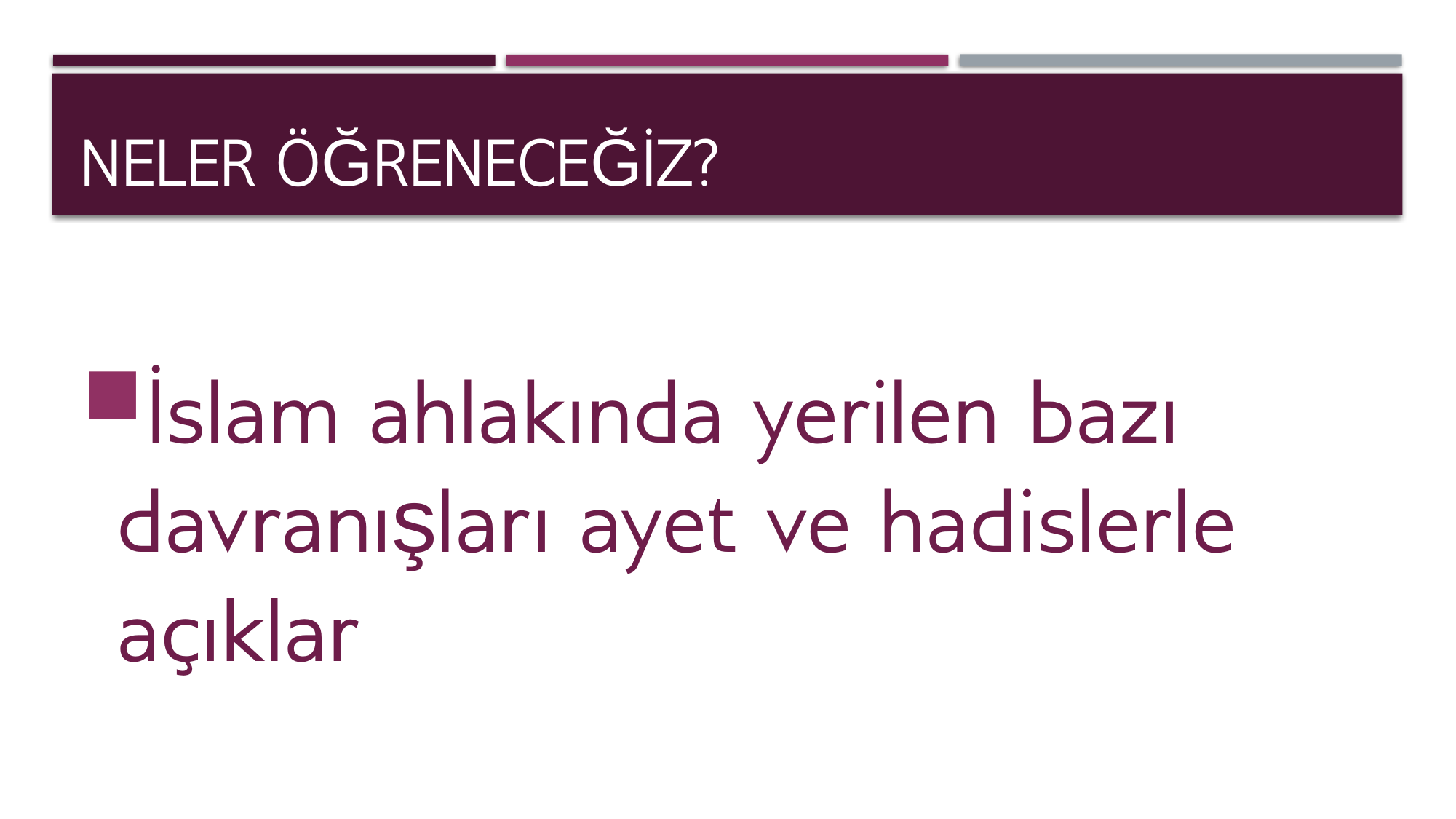

# Neler öğreneceğiz?
İslam ahlakında yerilen bazı davranışları ayet ve hadislerle açıklar